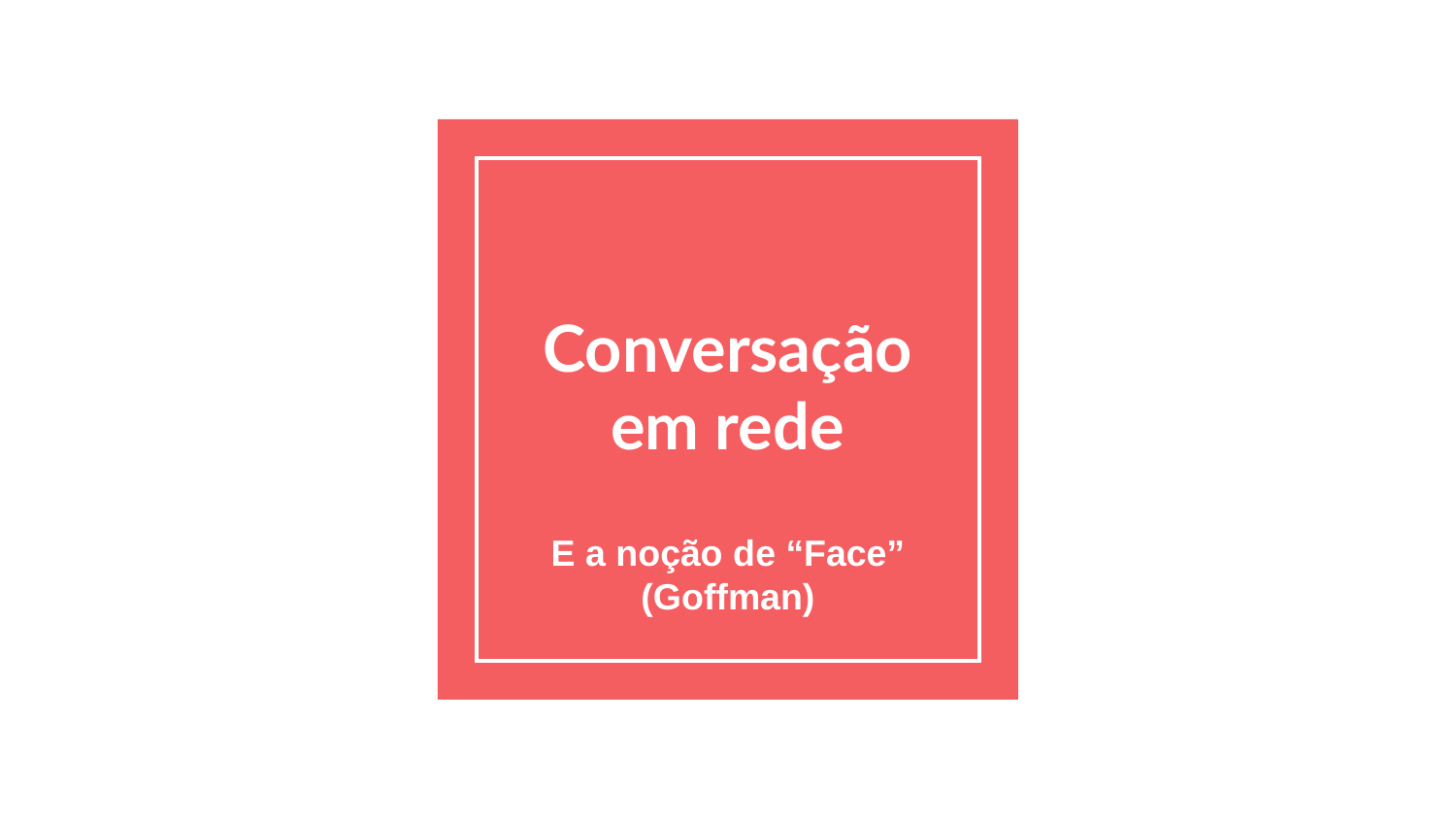

# Conversação em rede
E a noção de “Face” (Goffman)